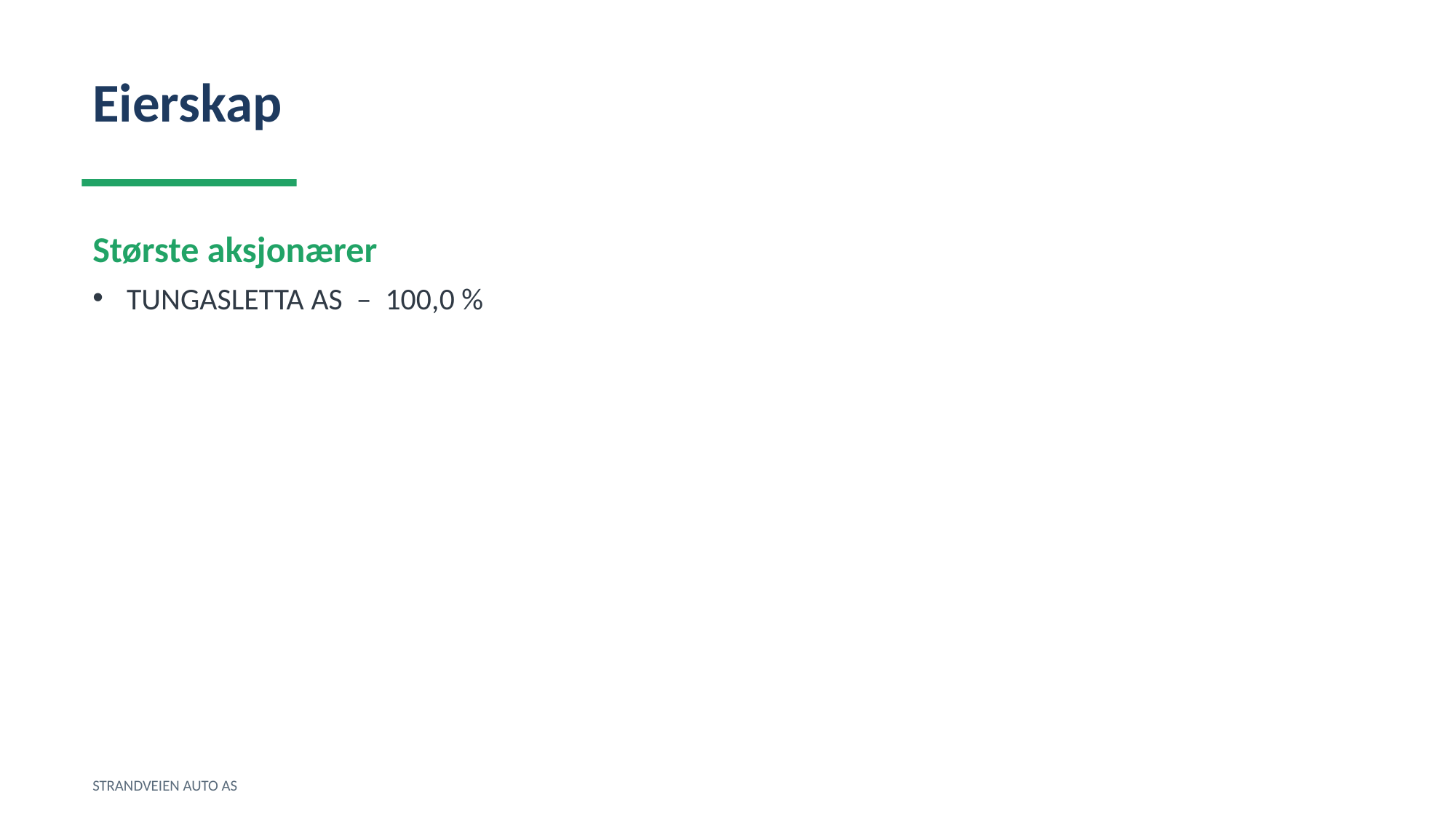

Eierskap

Største aksjonærer
TUNGASLETTA AS  –  100,0 %
STRANDVEIEN AUTO AS